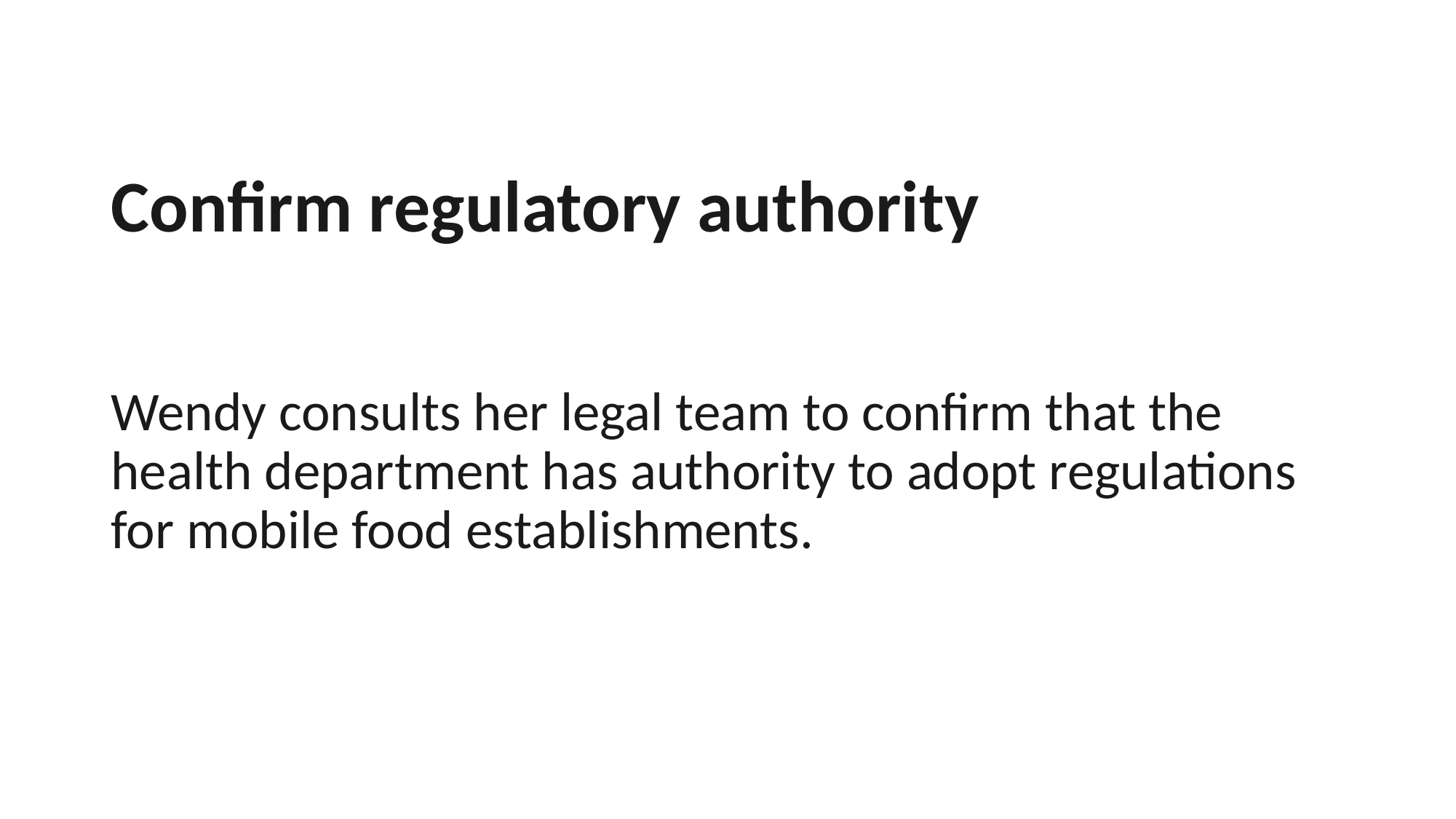

# Confirm regulatory authority
Wendy consults her legal team to confirm that the health department has authority to adopt regulations for mobile food establishments.